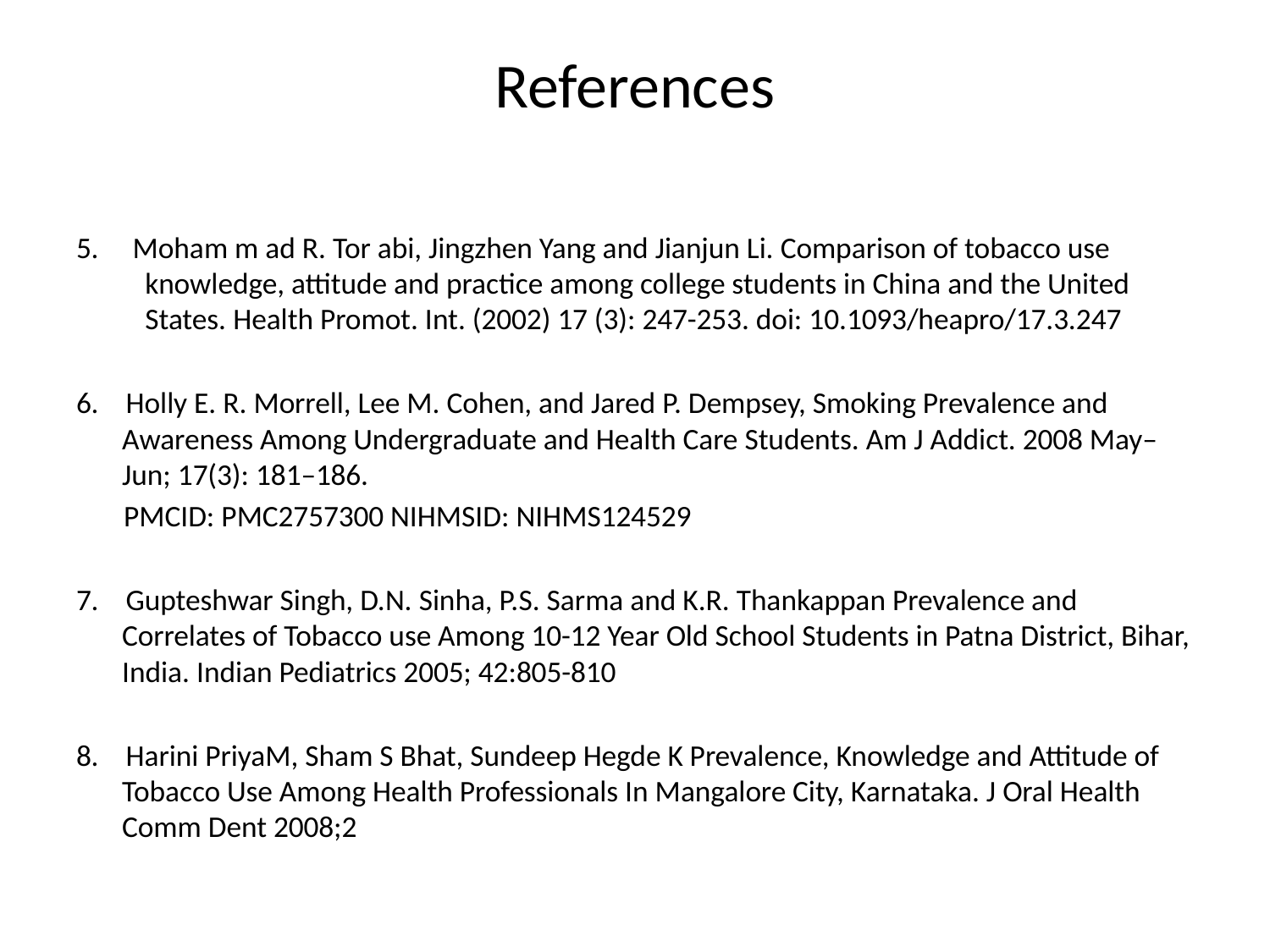

# References
5.     Moham m ad R. Tor abi, Jingzhen Yang and Jianjun Li. Comparison of tobacco use knowledge, attitude and practice among college students in China and the United States. Health Promot. Int. (2002) 17 (3): 247-253. doi: 10.1093/heapro/17.3.247

6.    Holly E. R. Morrell, Lee M. Cohen, and Jared P. Dempsey, Smoking Prevalence and    Awareness Among Undergraduate and Health Care Students. Am J Addict. 2008 May–Jun; 17(3): 181–186.
       PMCID: PMC2757300 NIHMSID: NIHMS124529

7.    Gupteshwar Singh, D.N. Sinha, P.S. Sarma and K.R. Thankappan Prevalence and Correlates of Tobacco use Among 10-12 Year Old School Students in Patna District, Bihar, India. Indian Pediatrics 2005; 42:805-810

8.    Harini PriyaM, Sham S Bhat, Sundeep Hegde K Prevalence, Knowledge and Attitude of Tobacco Use Among Health Professionals In Mangalore City, Karnataka. J Oral Health Comm Dent 2008;2